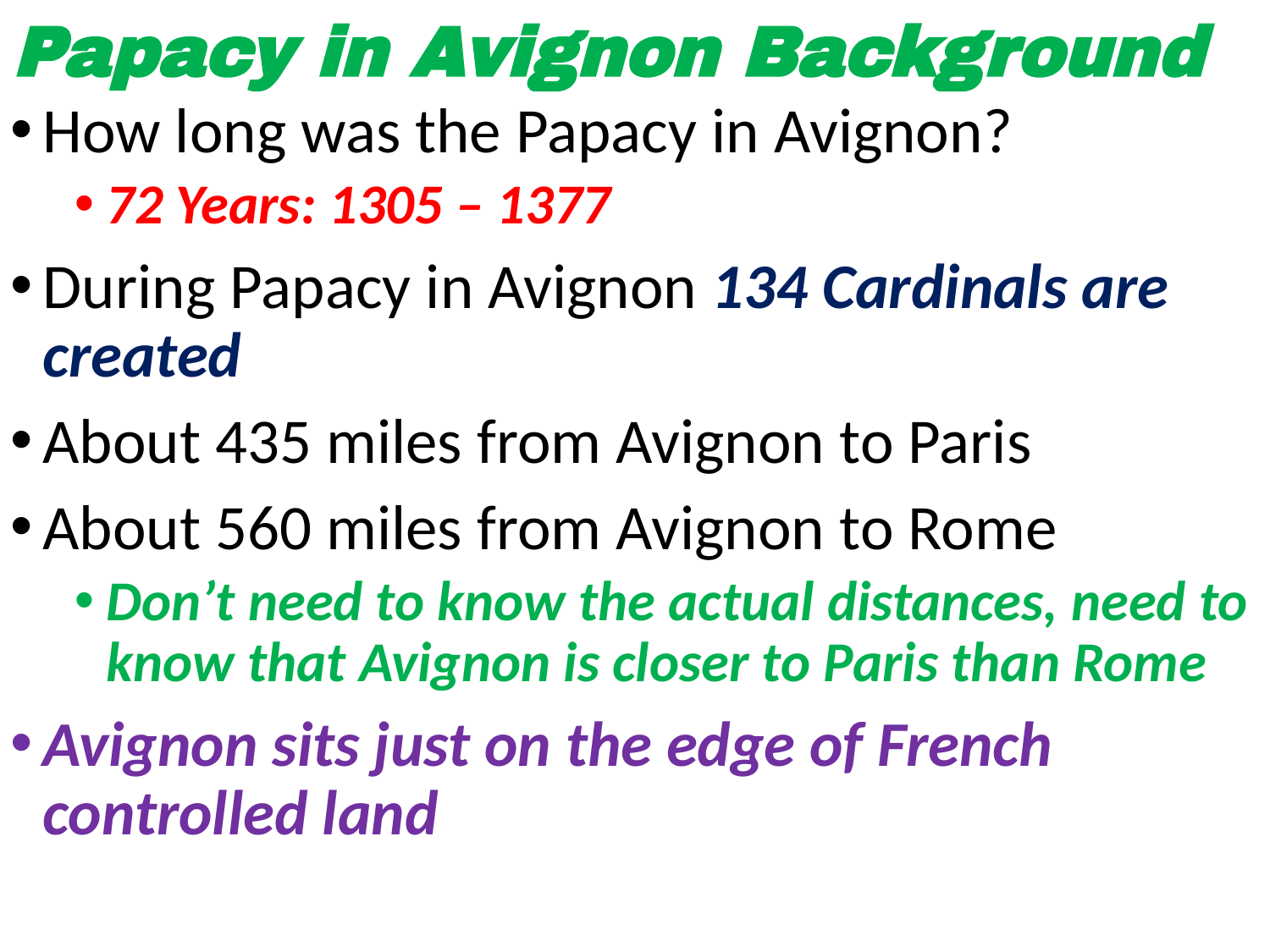

# Papacy in Avignon Background
How long was the Papacy in Avignon?
72 Years: 1305 – 1377
During Papacy in Avignon 134 Cardinals are created
About 435 miles from Avignon to Paris
About 560 miles from Avignon to Rome
Don’t need to know the actual distances, need to know that Avignon is closer to Paris than Rome
Avignon sits just on the edge of French controlled land